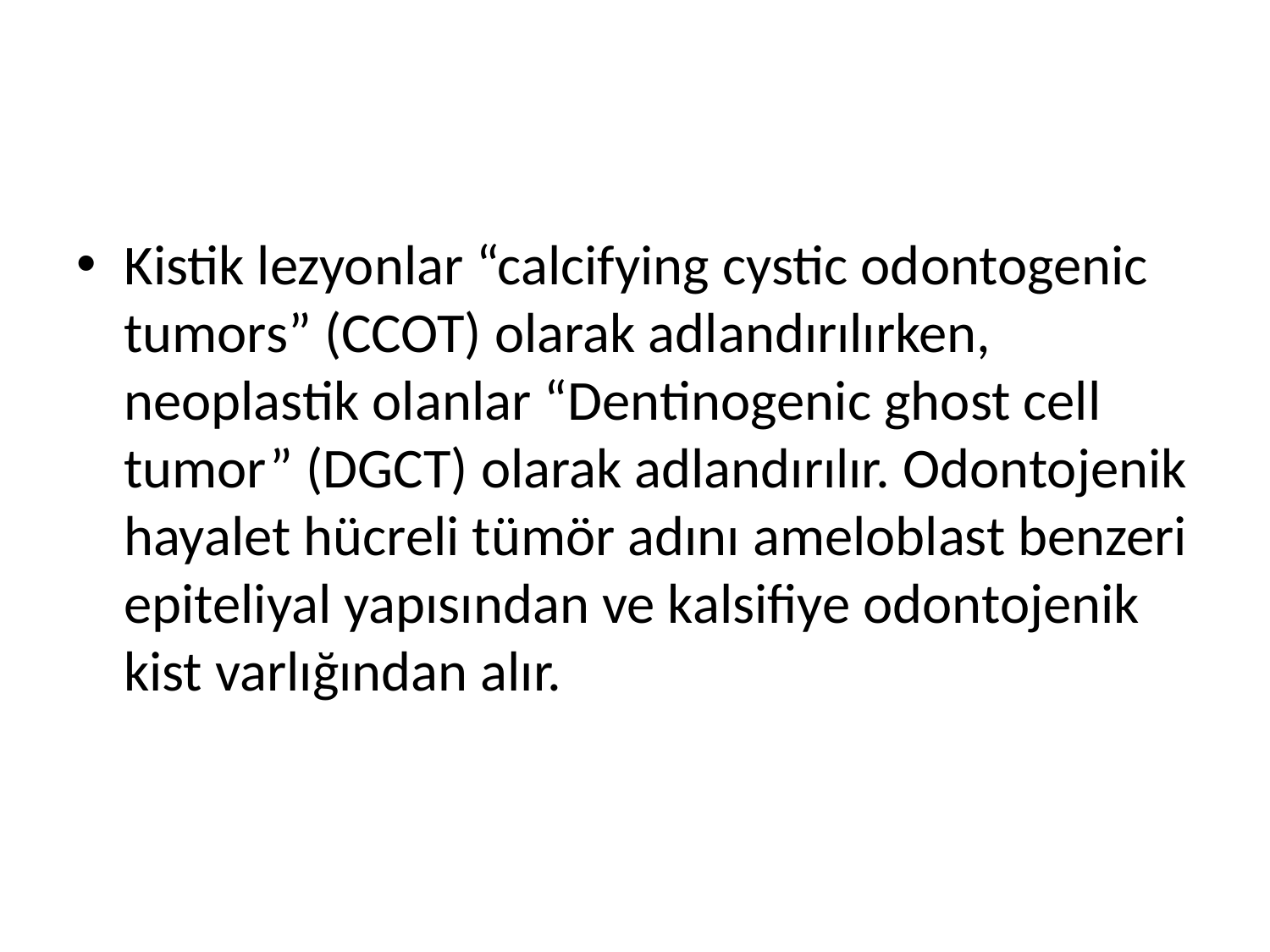

#
Kistik lezyonlar “calcifying cystic odontogenic tumors” (CCOT) olarak adlandırılırken, neoplastik olanlar “Dentinogenic ghost cell tumor” (DGCT) olarak adlandırılır. Odontojenik hayalet hücreli tümör adını ameloblast benzeri epiteliyal yapısından ve kalsifiye odontojenik kist varlığından alır.